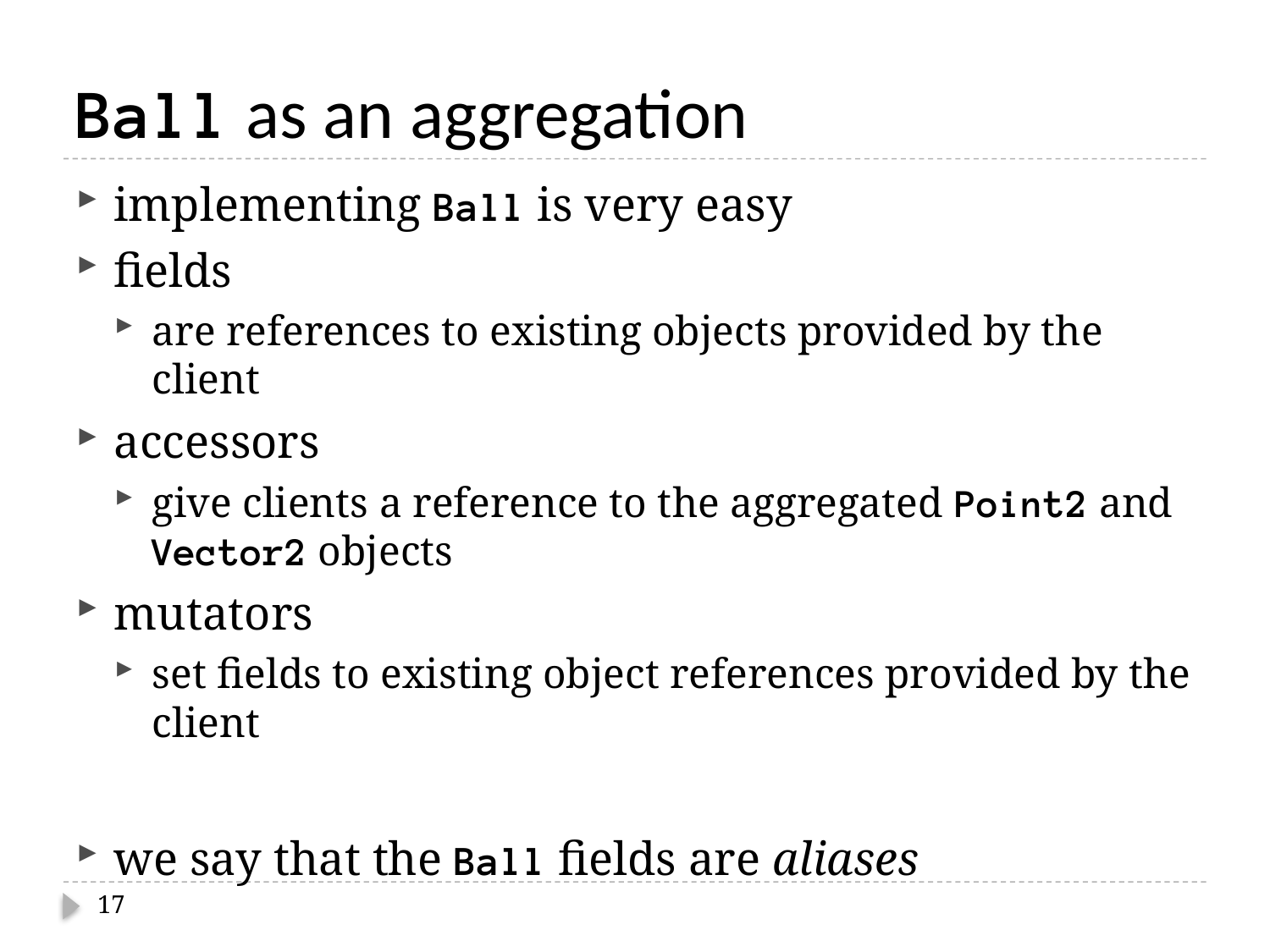

# Ball as an aggregation
implementing Ball is very easy
fields
are references to existing objects provided by the client
accessors
give clients a reference to the aggregated Point2 and Vector2 objects
mutators
set fields to existing object references provided by the client

we say that the Ball fields are aliases
17